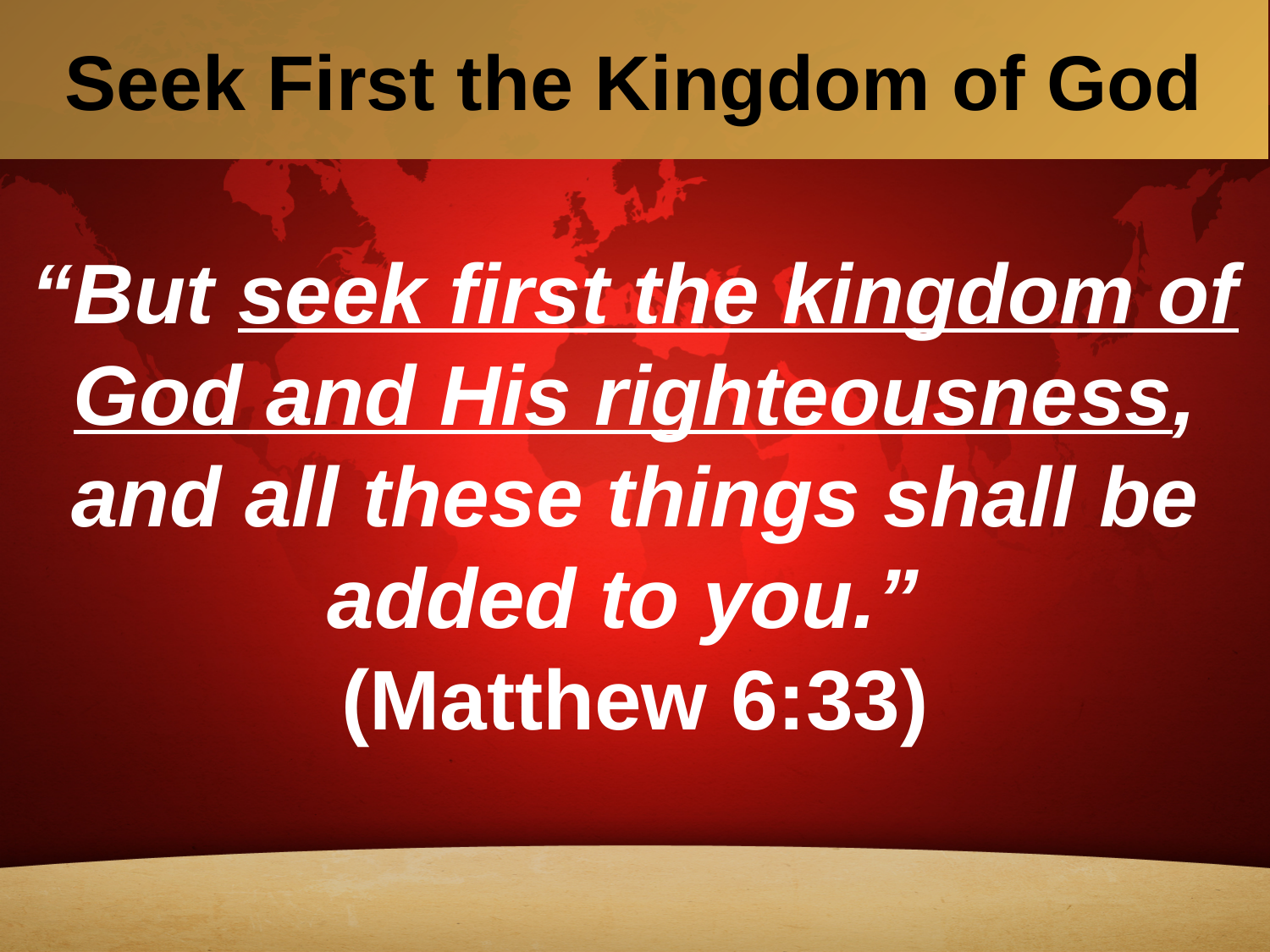

# Seek First the Kingdom of God
“But seek first the kingdom of God and His righteousness, and all these things shall be added to you.”
(Matthew 6:33)